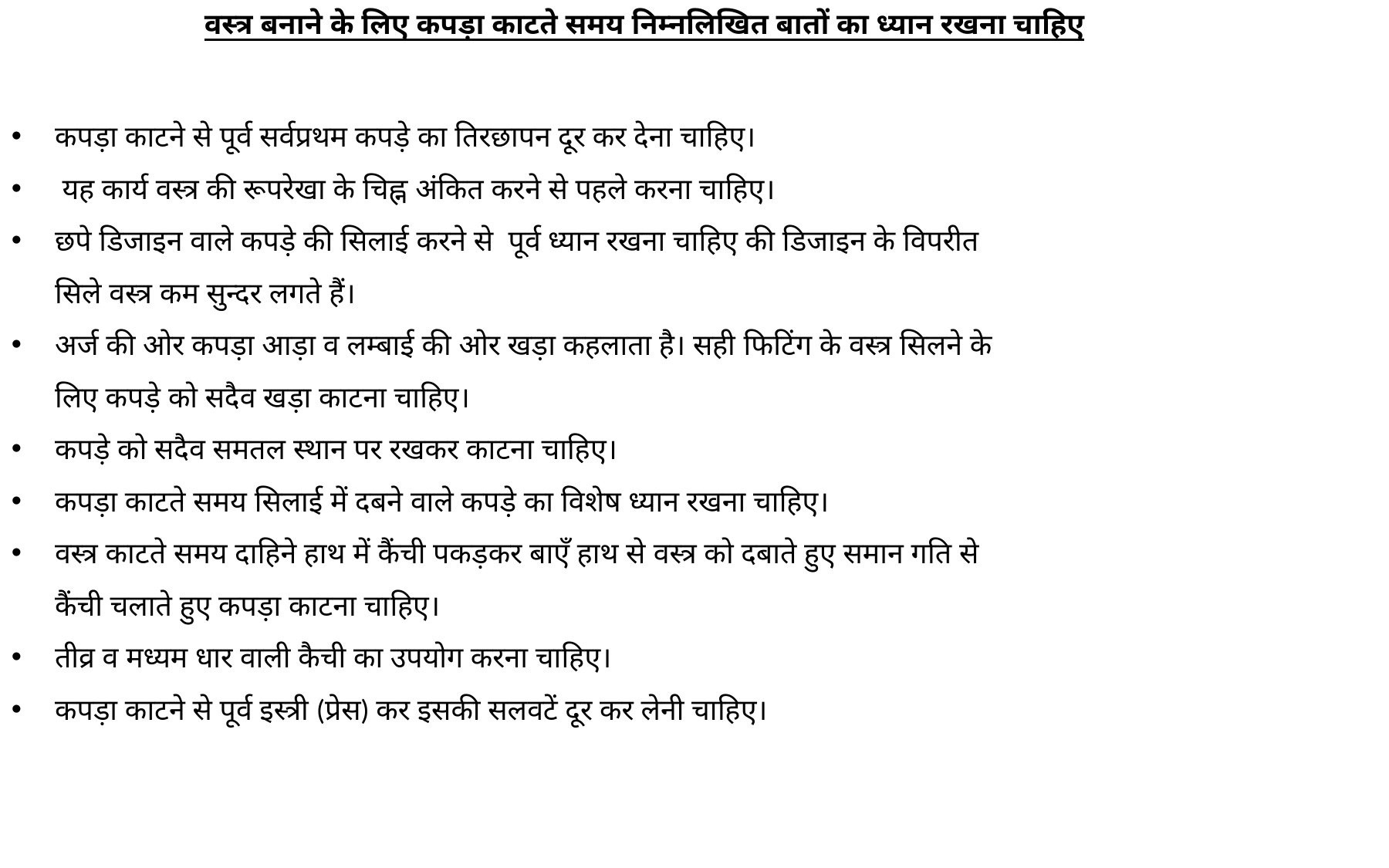

वस्त्र बनाने के लिए कपड़ा काटते समय निम्नलिखित बातों का ध्यान रखना चाहिए
कपड़ा काटने से पूर्व सर्वप्रथम कपड़े का तिरछापन दूर कर देना चाहिए।
 यह कार्य वस्त्र की रूपरेखा के चिह्न अंकित करने से पहले करना चाहिए।
छपे डिजाइन वाले कपड़े की सिलाई करने से  पूर्व ध्यान रखना चाहिए की डिजाइन के विपरीत सिले वस्त्र कम सुन्दर लगते हैं।
अर्ज की ओर कपड़ा आड़ा व लम्बाई की ओर खड़ा कहलाता है। सही फिटिंग के वस्त्र सिलने के लिए कपड़े को सदैव खड़ा काटना चाहिए।
कपड़े को सदैव समतल स्थान पर रखकर काटना चाहिए।
कपड़ा काटते समय सिलाई में दबने वाले कपड़े का विशेष ध्यान रखना चाहिए।
वस्त्र काटते समय दाहिने हाथ में कैंची पकड़कर बाएँ हाथ से वस्त्र को दबाते हुए समान गति से कैंची चलाते हुए कपड़ा काटना चाहिए।
तीव्र व मध्यम धार वाली कैची का उपयोग करना चाहिए।
कपड़ा काटने से पूर्व इस्त्री (प्रेस) कर इसकी सलवटें दूर कर लेनी चाहिए।